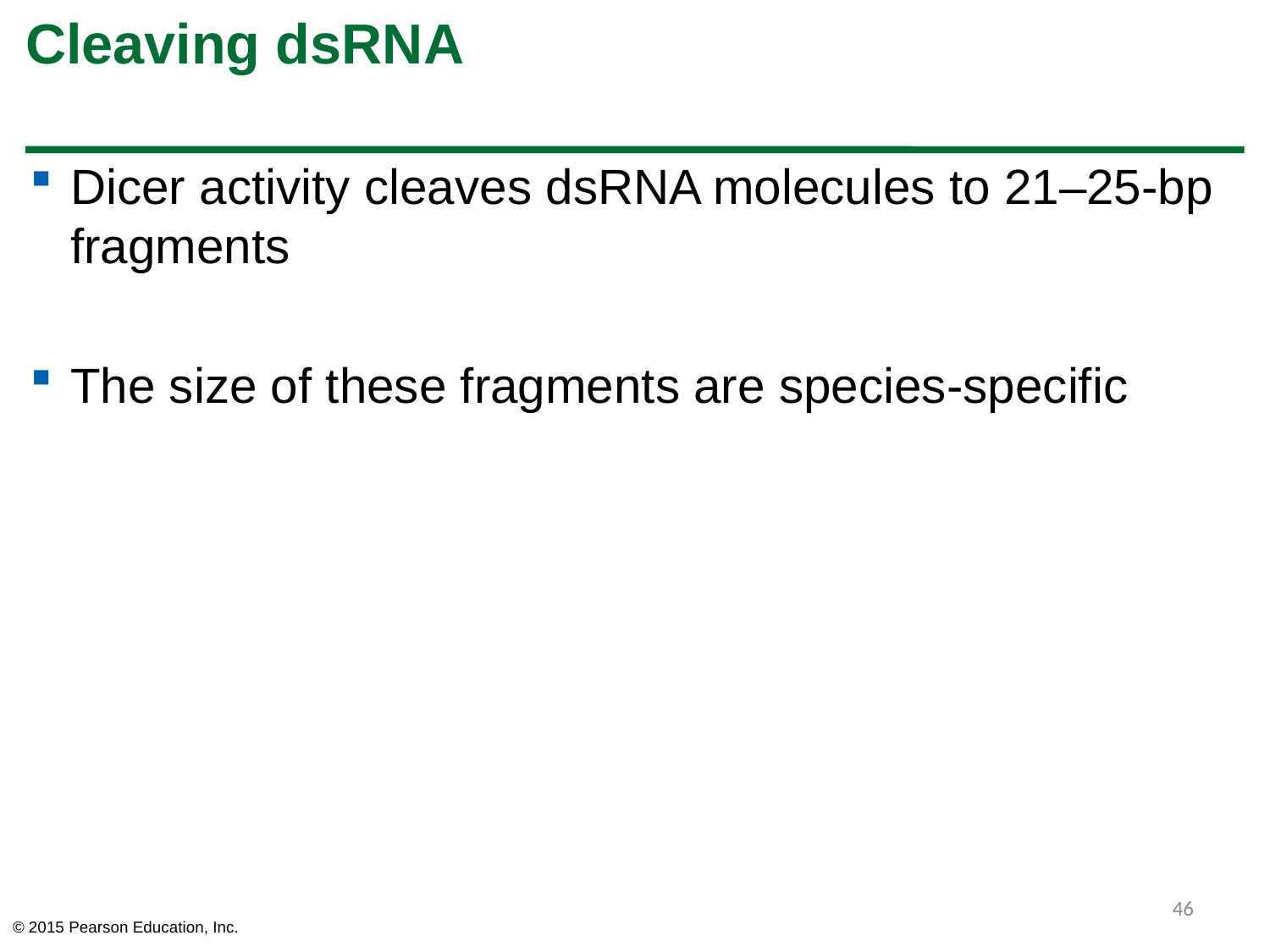

# Cleaving dsRNA
Dicer activity cleaves dsRNA molecules to 21–25-bp fragments

The size of these fragments are species-specific
46
© 2015 Pearson Education, Inc.